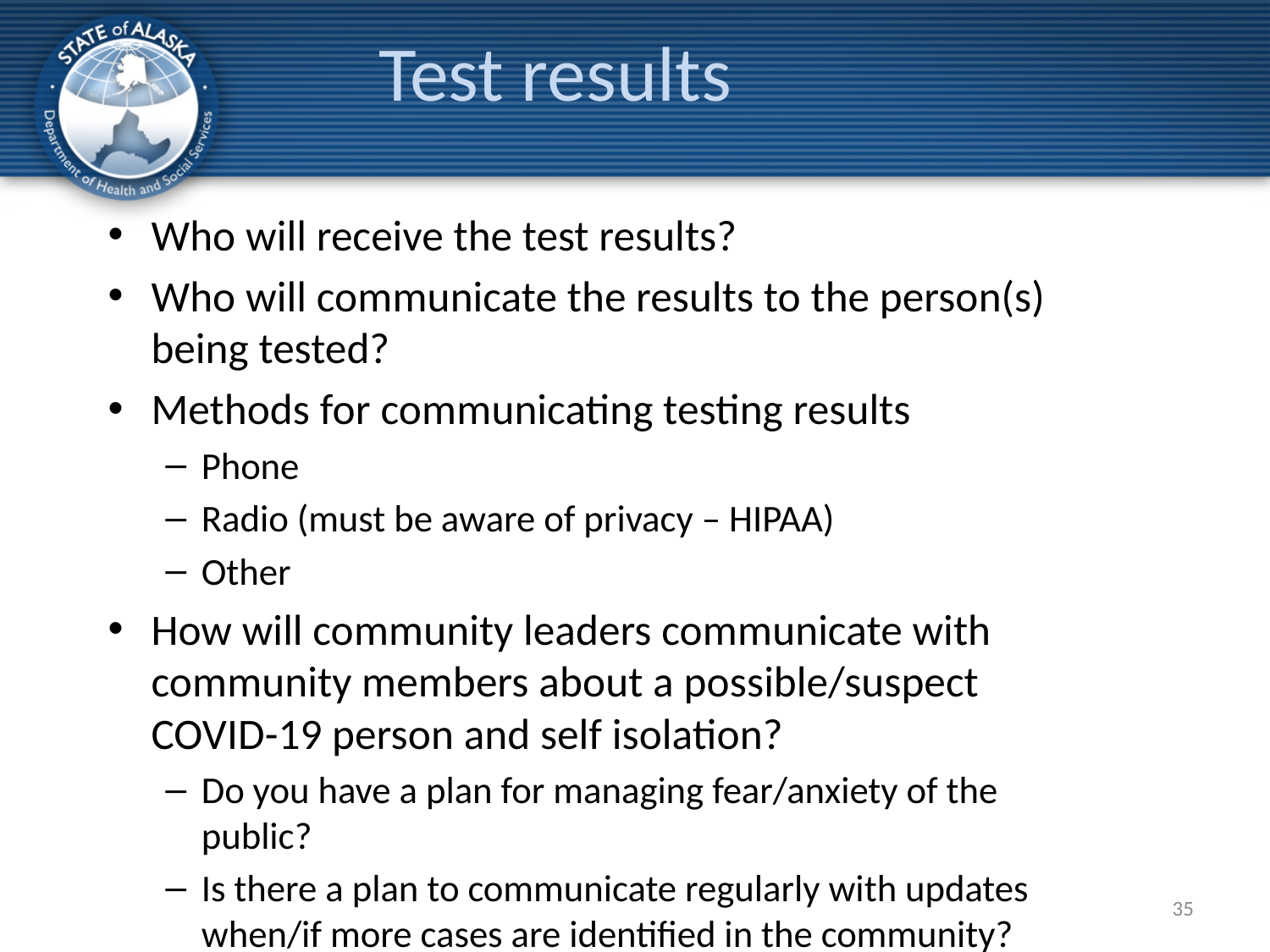

# Test results
Who will receive the test results?
Who will communicate the results to the person(s) being tested?
Methods for communicating testing results
Phone
Radio (must be aware of privacy – HIPAA)
Other
How will community leaders communicate with community members about a possible/suspect COVID-19 person and self isolation?
Do you have a plan for managing fear/anxiety of the public?
Is there a plan to communicate regularly with updates when/if more cases are identified in the community?

35